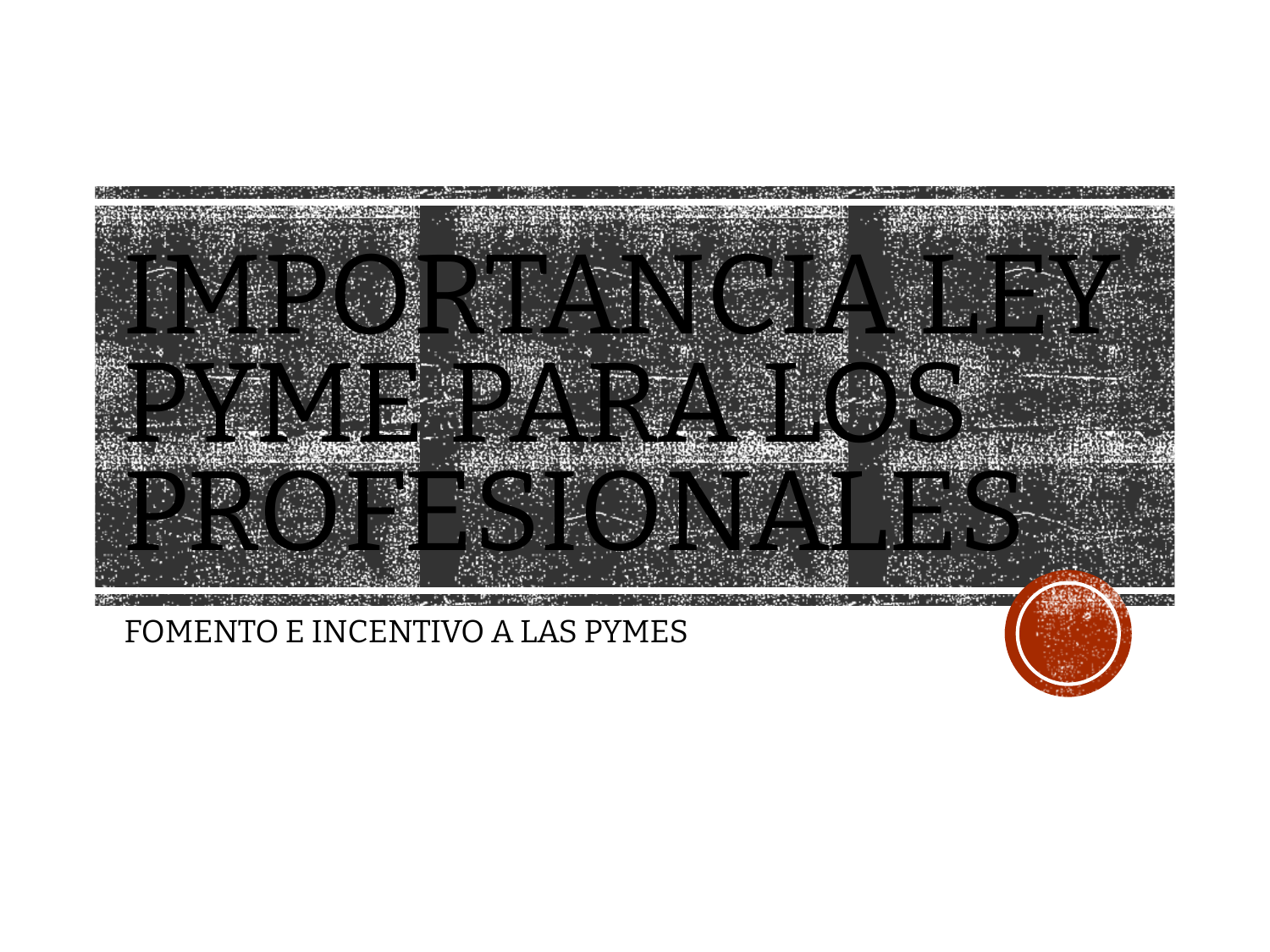

# Importancia ley pyme para los profesionales
FOMENTO E INCENTIVO A LAS PYMES